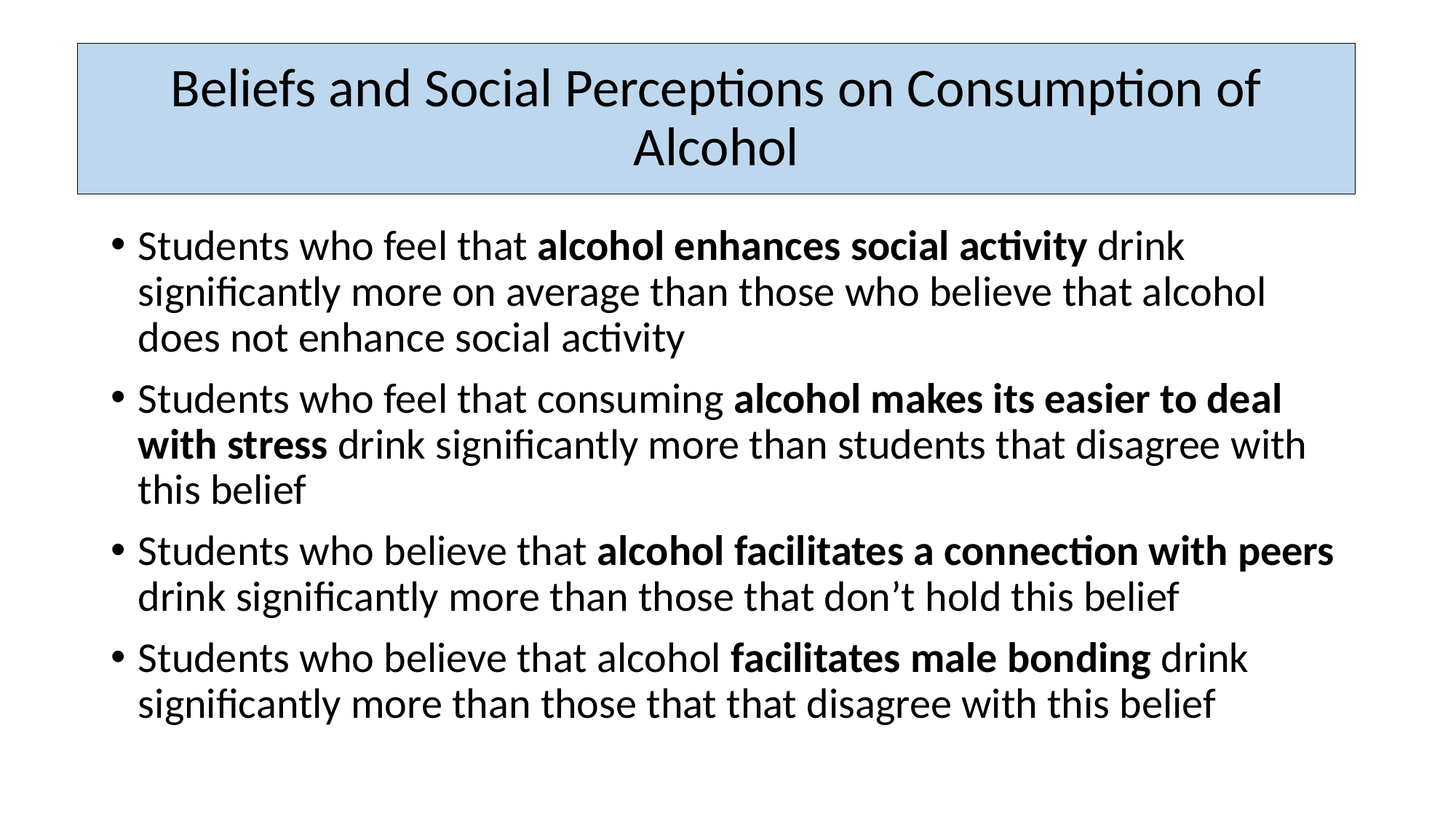

# Beliefs and Social Perceptions on Consumption of Alcohol
Students who feel that alcohol enhances social activity drink significantly more on average than those who believe that alcohol does not enhance social activity
Students who feel that consuming alcohol makes its easier to deal with stress drink significantly more than students that disagree with this belief
Students who believe that alcohol facilitates a connection with peers drink significantly more than those that don’t hold this belief
Students who believe that alcohol facilitates male bonding drink significantly more than those that that disagree with this belief